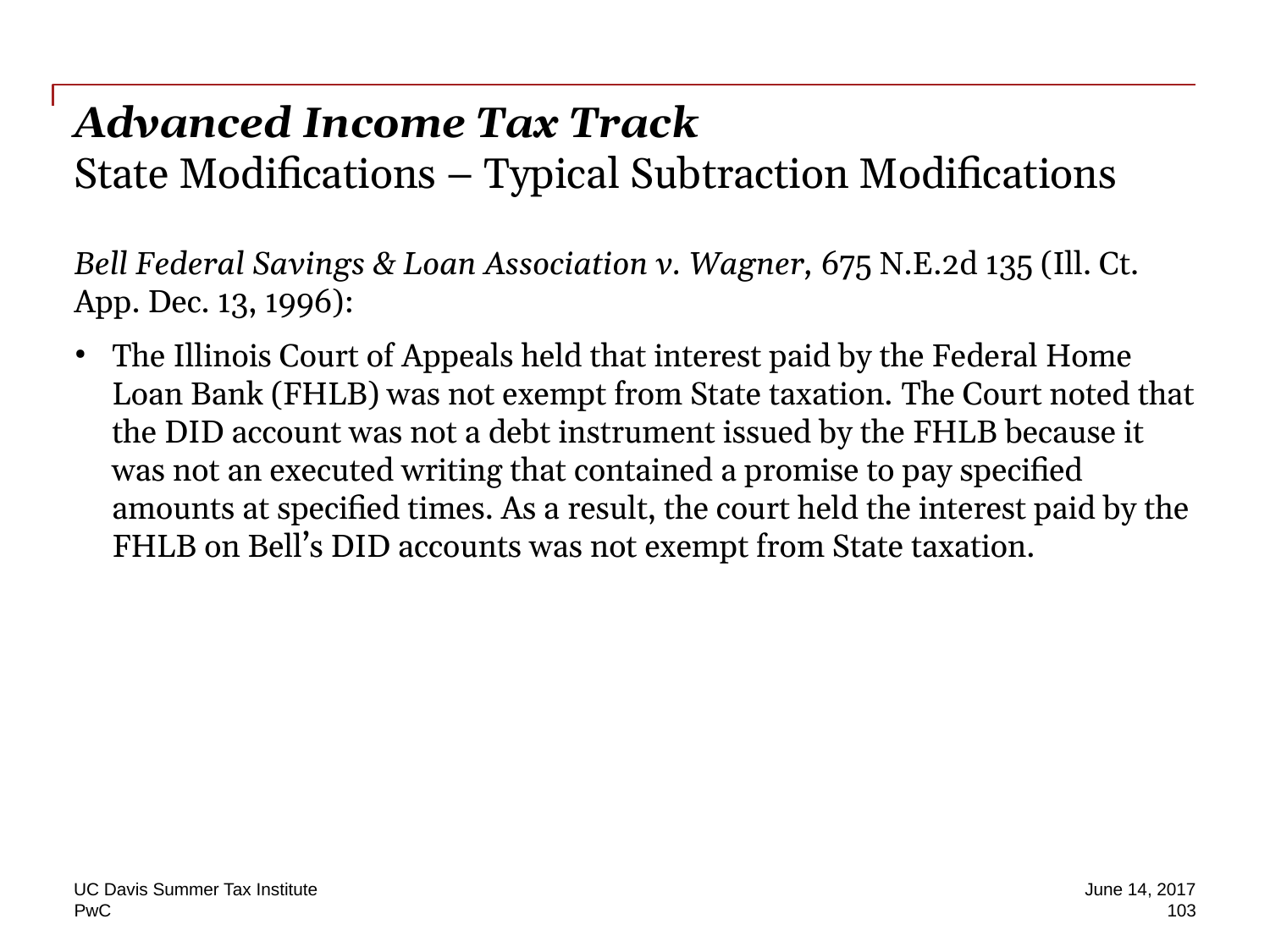

# Advanced Income Tax Track State Modifications – Typical Subtraction Modifications
Bell Federal Savings & Loan Association v. Wagner, 675 N.E.2d 135 (Ill. Ct. App. Dec. 13, 1996):
The Illinois Court of Appeals held that interest paid by the Federal Home Loan Bank (FHLB) was not exempt from State taxation. The Court noted that the DID account was not a debt instrument issued by the FHLB because it was not an executed writing that contained a promise to pay specified amounts at specified times. As a result, the court held the interest paid by the FHLB on Bell’s DID accounts was not exempt from State taxation.
UC Davis Summer Tax Institute
June 14, 2017
 103